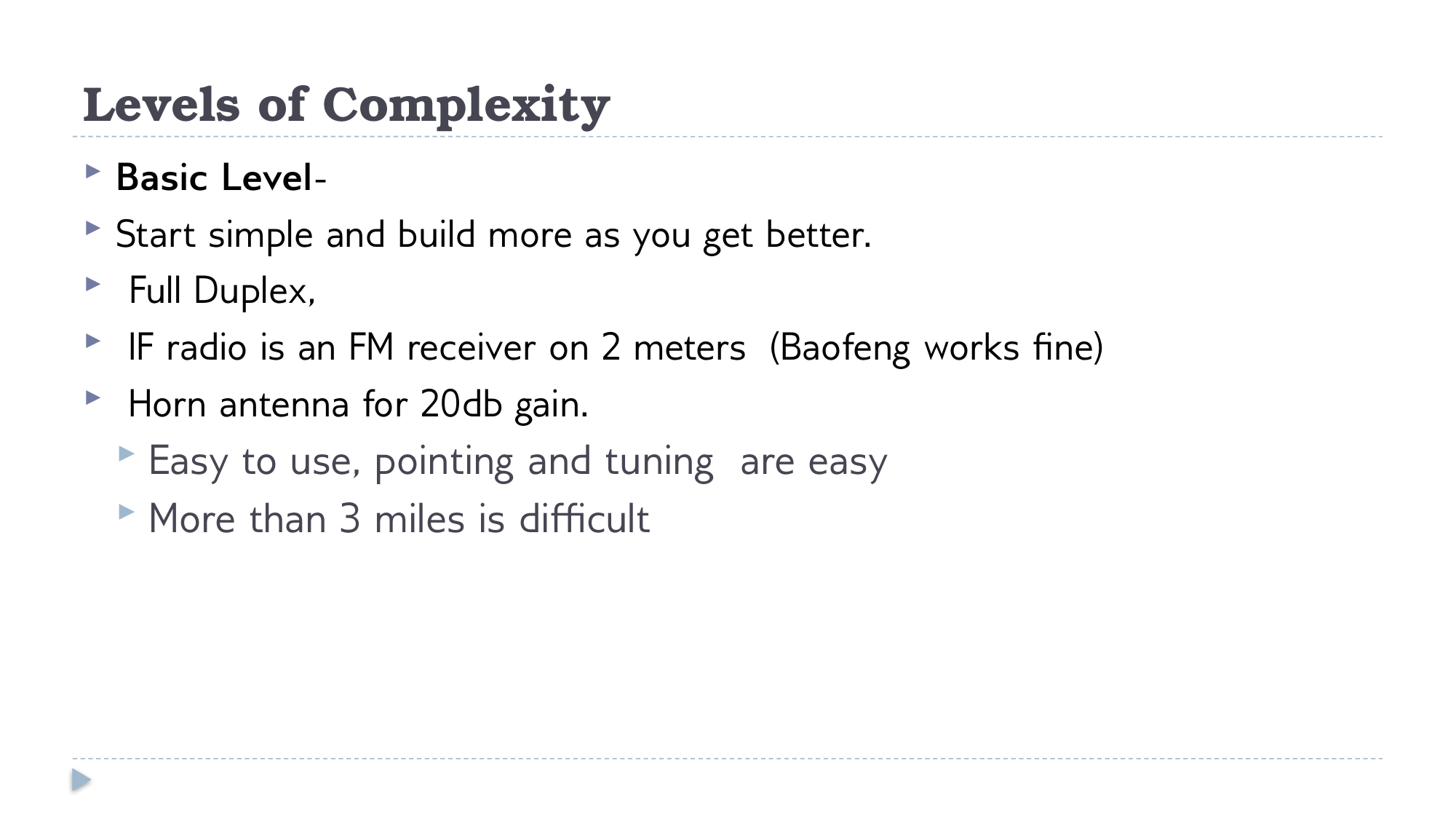

# Levels of Complexity
Basic Level-
Start simple and build more as you get better.
 Full Duplex,
 IF radio is an FM receiver on 2 meters  (Baofeng works fine)
 Horn antenna for 20db gain.
Easy to use, pointing and tuning  are easy
More than 3 miles is difficult